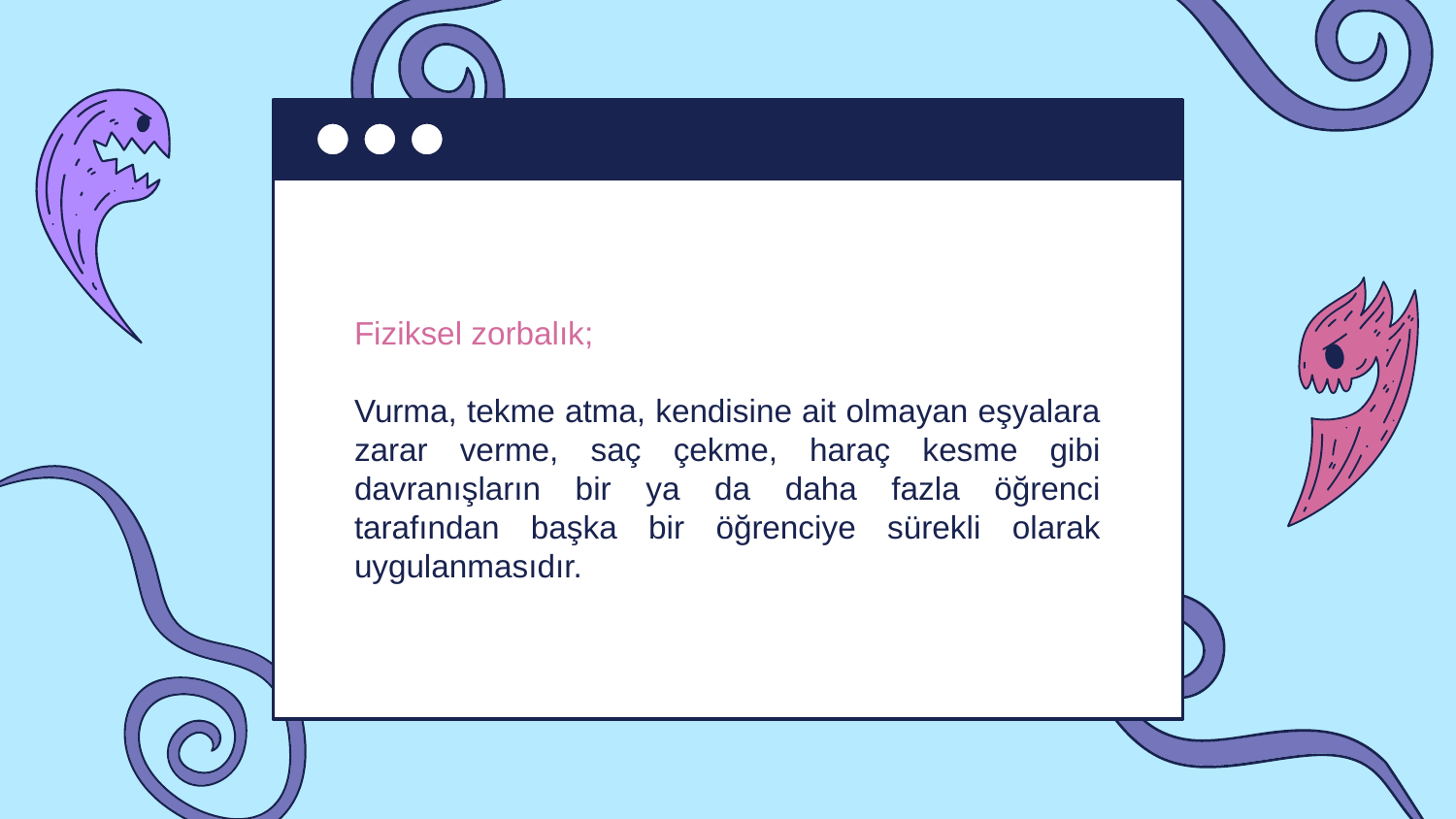

Fiziksel zorbalık;

Vurma, tekme atma, kendisine ait olmayan eşyalara zarar verme, saç çekme, haraç kesme gibi davranışların bir ya da daha fazla öğrenci tarafından başka bir öğrenciye sürekli olarak uygulanmasıdır.